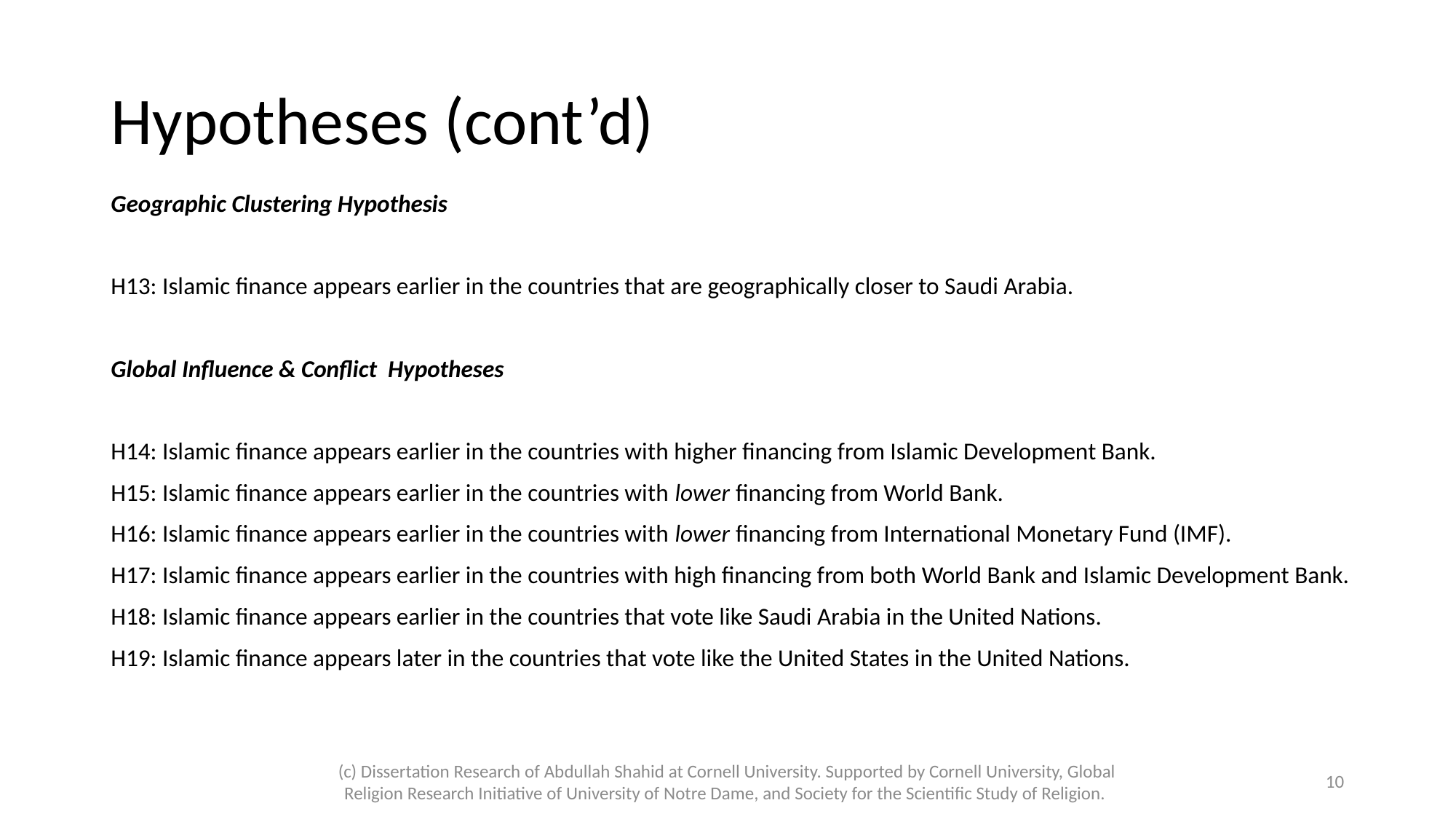

# Hypotheses (cont’d)
Geographic Clustering Hypothesis

H13: Islamic finance appears earlier in the countries that are geographically closer to Saudi Arabia.

Global Influence & Conflict  Hypotheses

H14: Islamic finance appears earlier in the countries with higher financing from Islamic Development Bank.
H15: Islamic finance appears earlier in the countries with lower financing from World Bank.
H16: Islamic finance appears earlier in the countries with lower financing from International Monetary Fund (IMF).
H17: Islamic finance appears earlier in the countries with high financing from both World Bank and Islamic Development Bank.
H18: Islamic finance appears earlier in the countries that vote like Saudi Arabia in the United Nations.
H19: Islamic finance appears later in the countries that vote like the United States in the United Nations.

10
(c) Dissertation Research of Abdullah Shahid at Cornell University. Supported by Cornell University, Global Religion Research Initiative of University of Notre Dame, and Society for the Scientific Study of Religion.